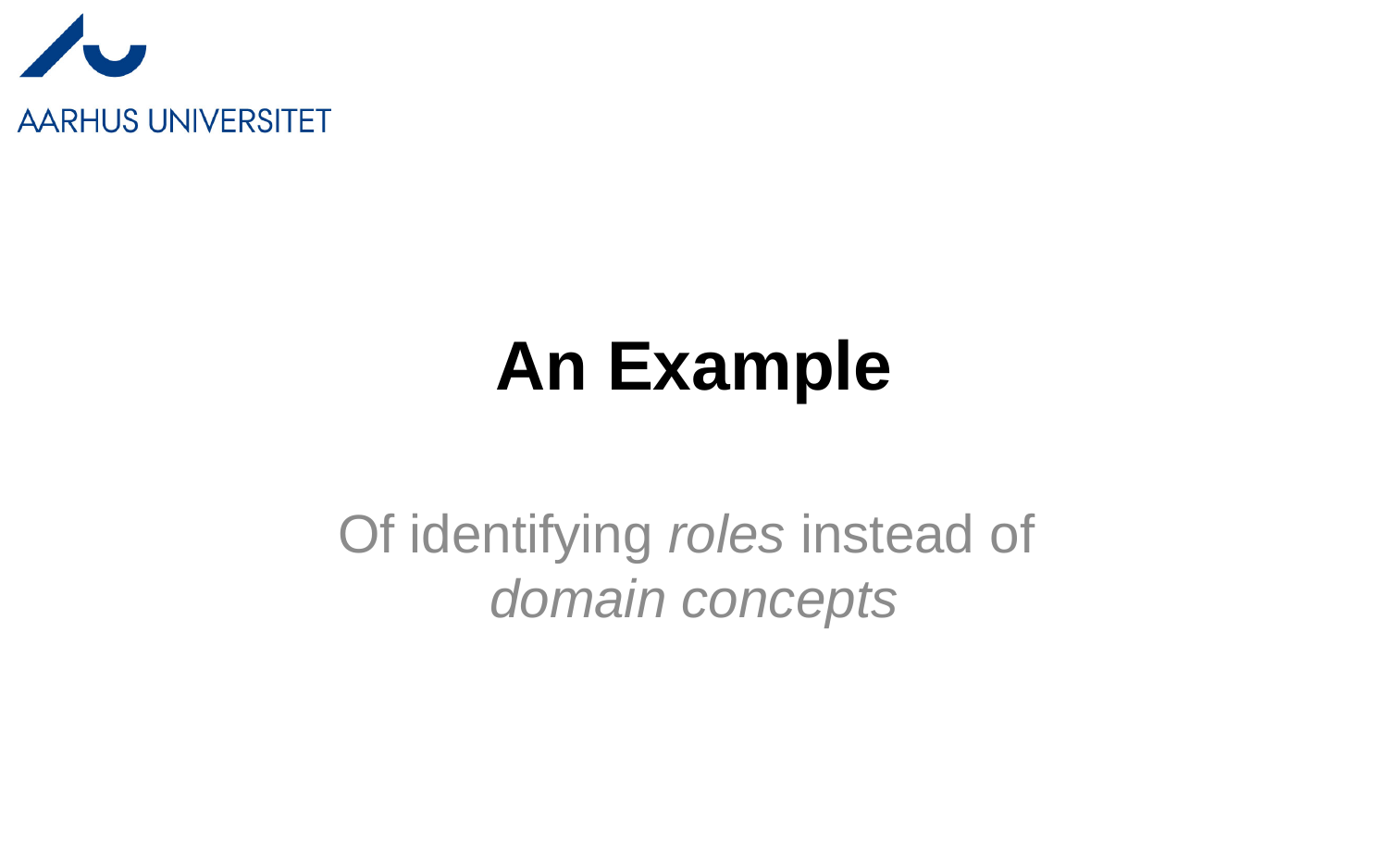

# An Example
Of identifying roles instead of
domain concepts